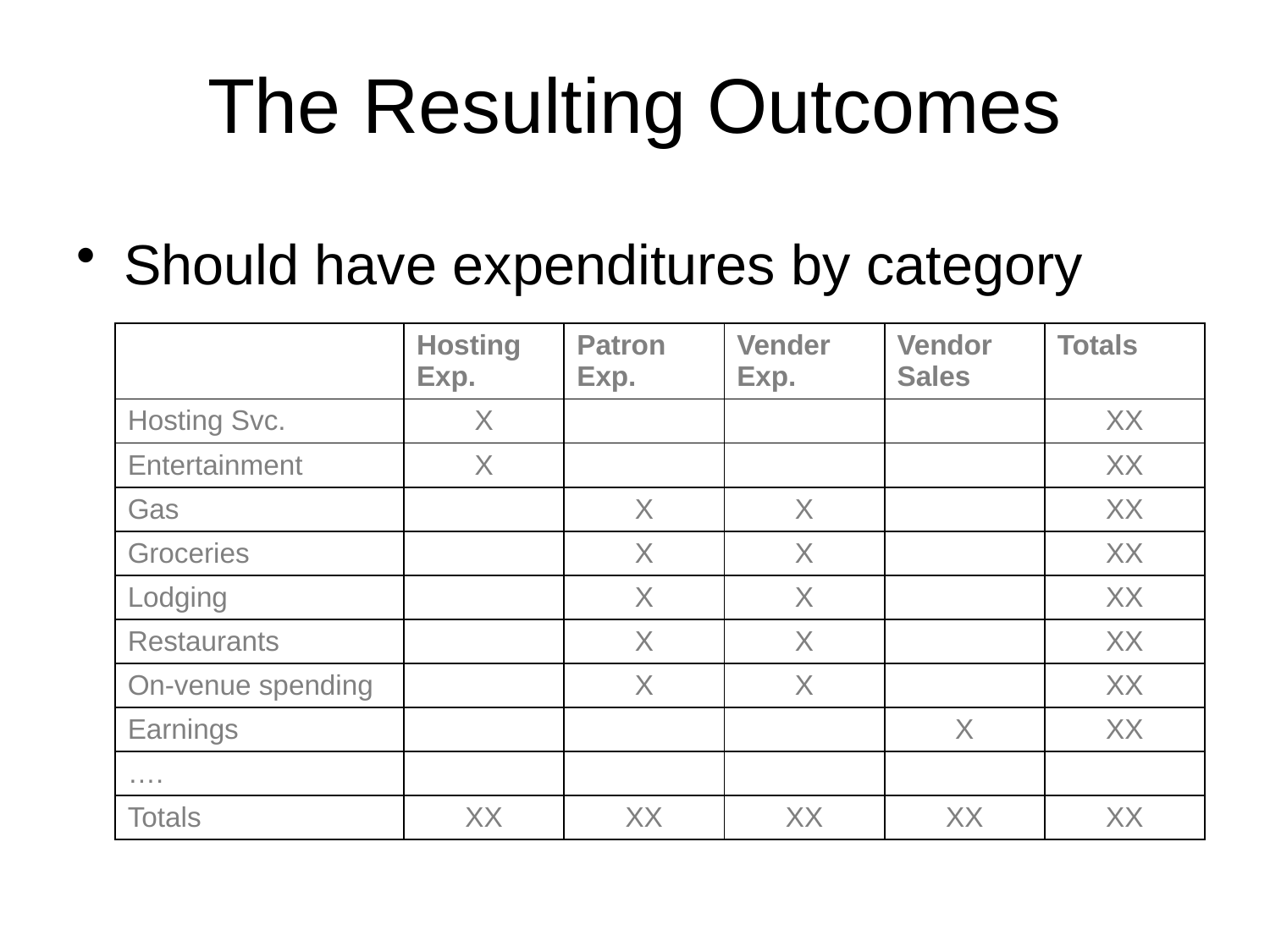

# The Resulting Outcomes
Should have expenditures by category
|  | Hosting Exp. | Patron Exp. | Vender Exp. | Vendor Sales | Totals |
| --- | --- | --- | --- | --- | --- |
| Hosting Svc. | X |  |  |  | XX |
| Entertainment | X |  |  |  | XX |
| Gas |  | X | X |  | XX |
| Groceries |  | X | X |  | XX |
| Lodging |  | X | X |  | XX |
| Restaurants |  | X | X |  | XX |
| On-venue spending |  | X | X |  | XX |
| Earnings |  |  |  | X | XX |
| …. |  |  |  |  |  |
| Totals | XX | XX | XX | XX | XX |